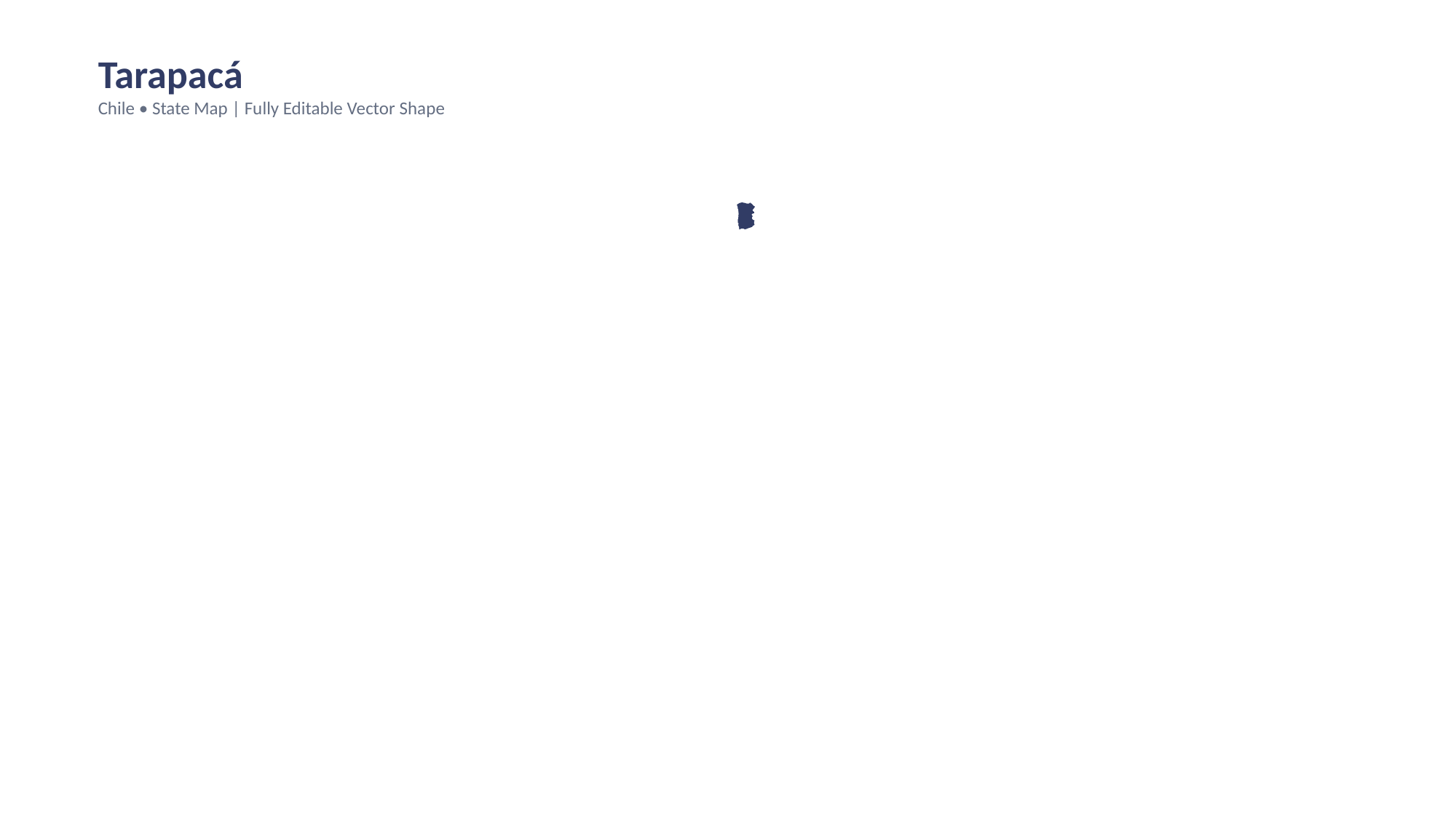

Tarapacá
Chile • State Map | Fully Editable Vector Shape